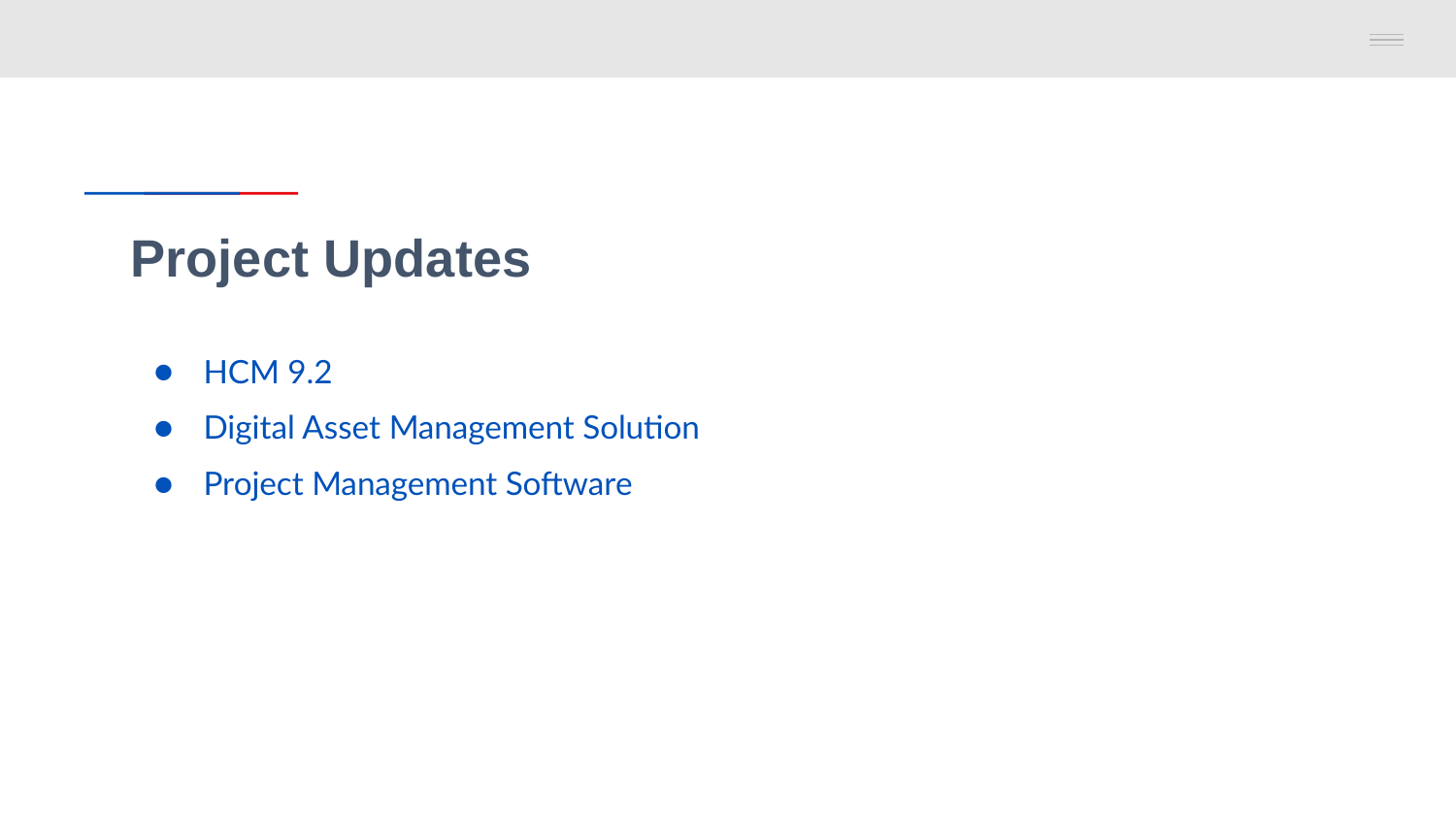

# Project Updates
HCM 9.2
Digital Asset Management Solution
Project Management Software